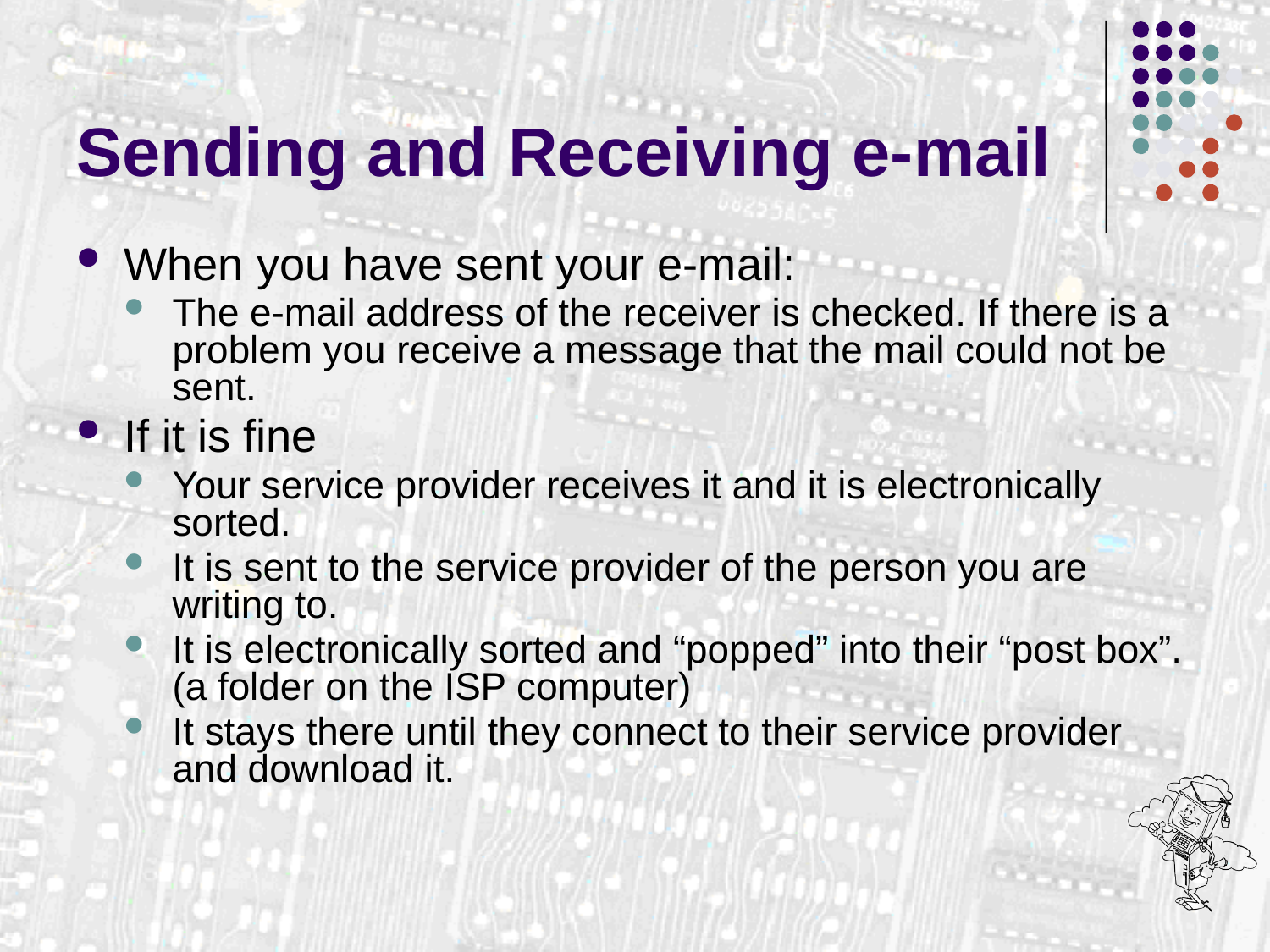

# Sending and Receiving e-mail
When you have sent your e-mail:
The e-mail address of the receiver is checked. If there is a problem you receive a message that the mail could not be sent.
If it is fine
Your service provider receives it and it is electronically sorted.
It is sent to the service provider of the person you are writing to.
It is electronically sorted and “popped” into their “post box”.(a folder on the ISP computer)
It stays there until they connect to their service provider and download it.